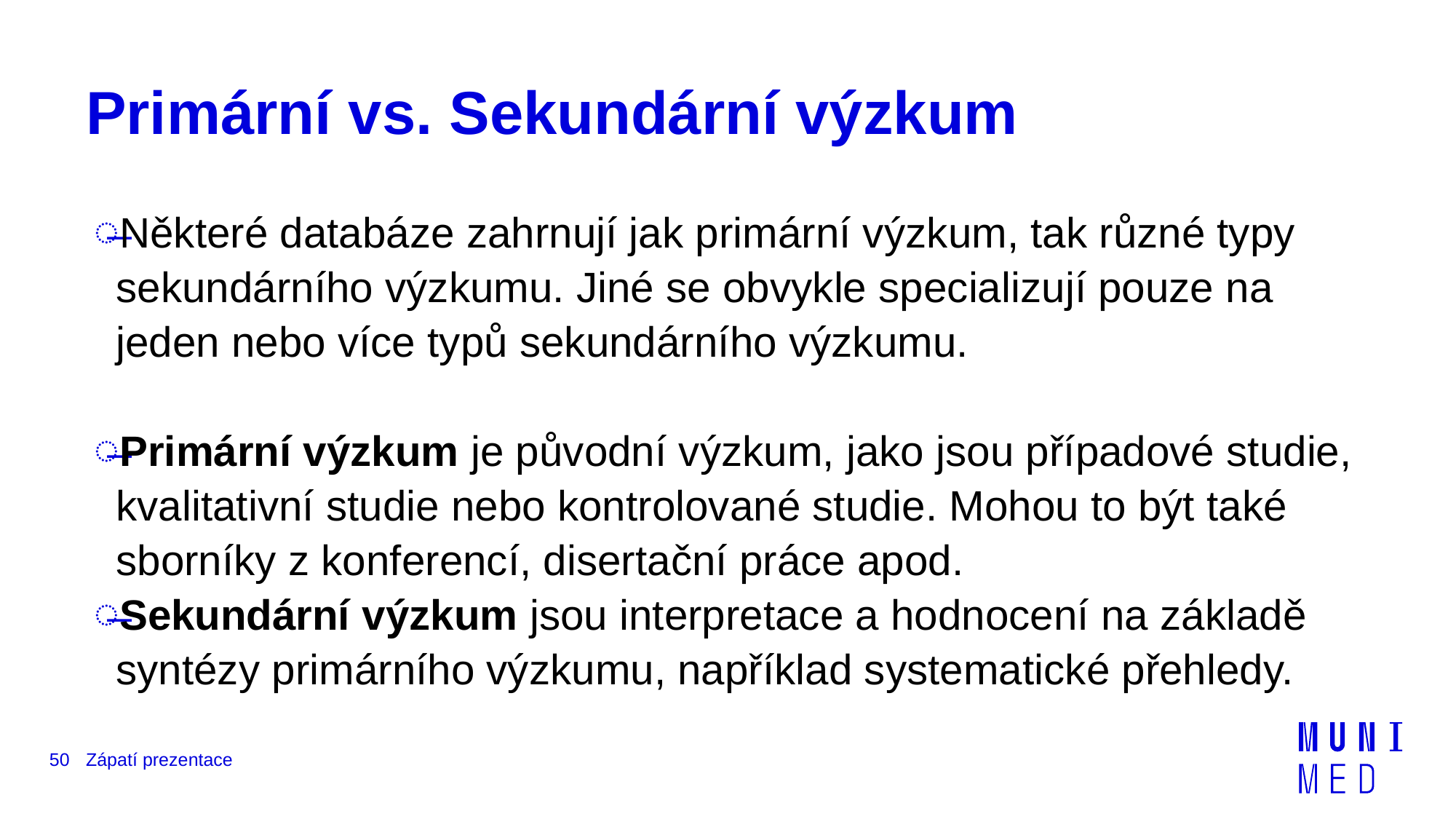

# Primární vs. Sekundární výzkum
Některé databáze zahrnují jak primární výzkum, tak různé typy sekundárního výzkumu. Jiné se obvykle specializují pouze na jeden nebo více typů sekundárního výzkumu.
Primární výzkum je původní výzkum, jako jsou případové studie, kvalitativní studie nebo kontrolované studie. Mohou to být také sborníky z konferencí, disertační práce apod.
Sekundární výzkum jsou interpretace a hodnocení na základě syntézy primárního výzkumu, například systematické přehledy.
50
Zápatí prezentace